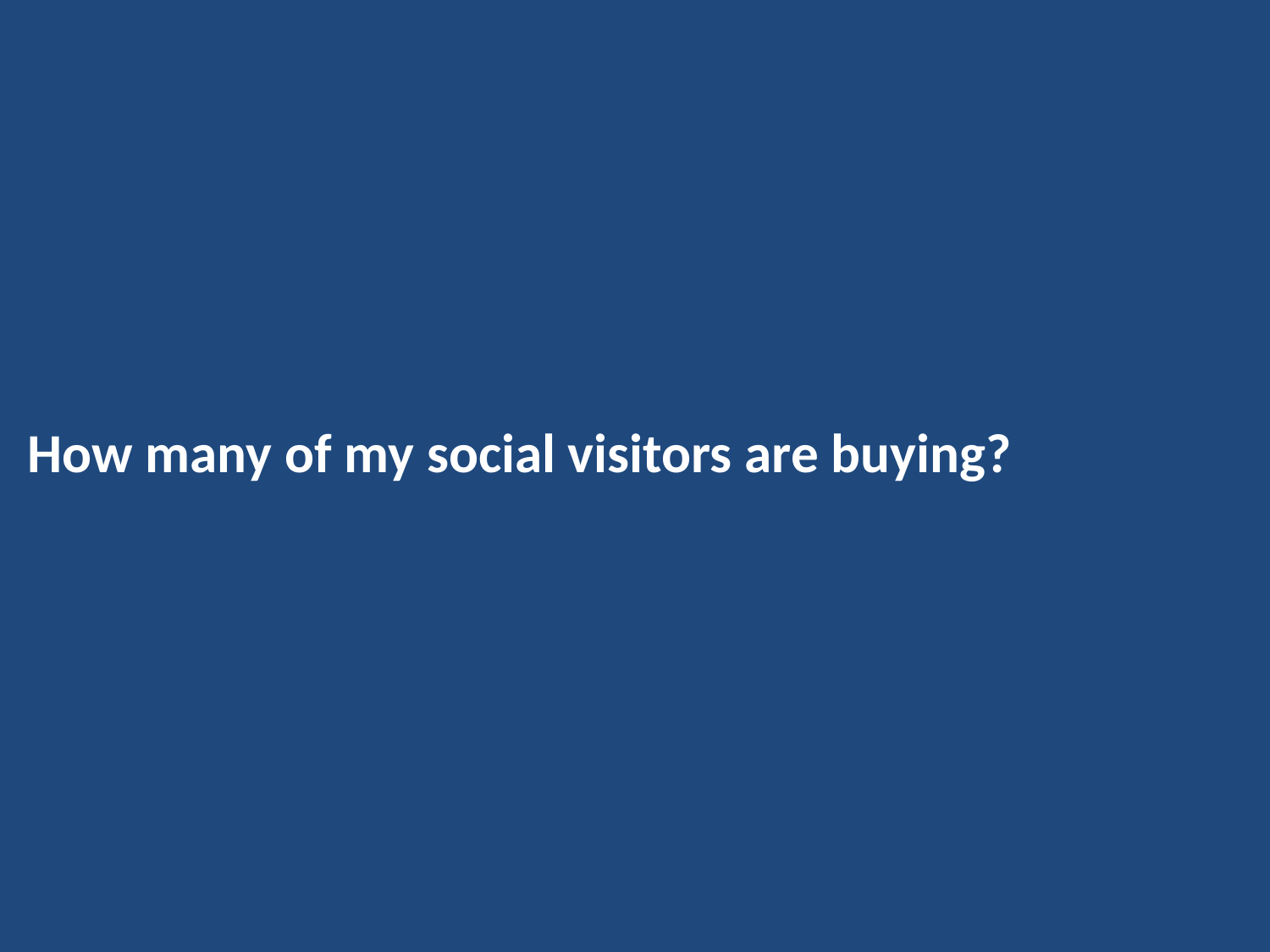

How many of my social visitors are buying?